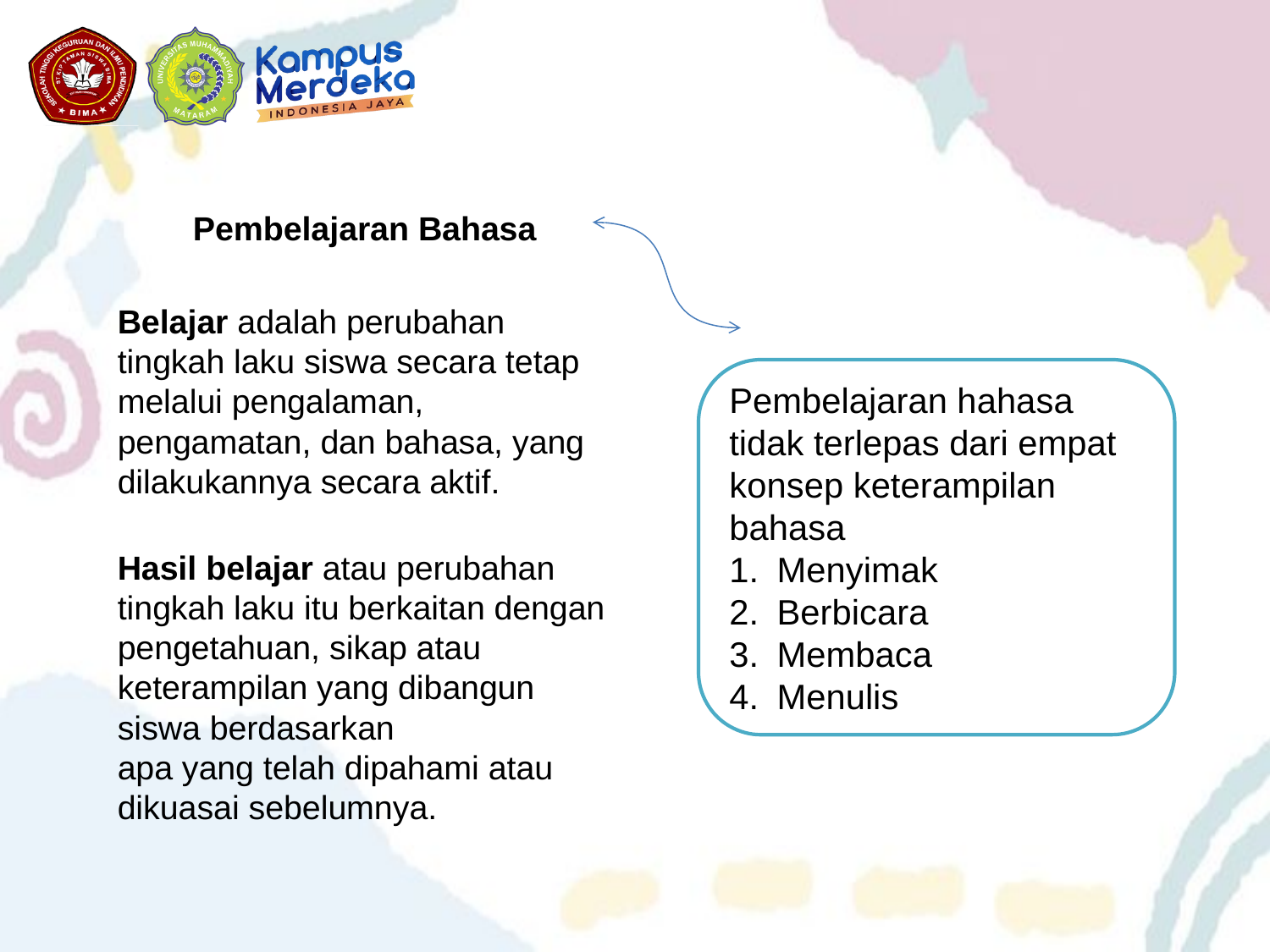

Pembelajaran Bahasa

Belajar adalah perubahan tingkah laku siswa secara tetap melalui pengalaman, pengamatan, dan bahasa, yang dilakukannya secara aktif.
Hasil belajar atau perubahan tingkah laku itu berkaitan dengan pengetahuan, sikap atau keterampilan yang dibangun siswa berdasarkan
apa yang telah dipahami atau dikuasai sebelumnya.

Pembelajaran hahasa tidak terlepas dari empat konsep keterampilan bahasa
Menyimak
Berbicara
Membaca
Menulis